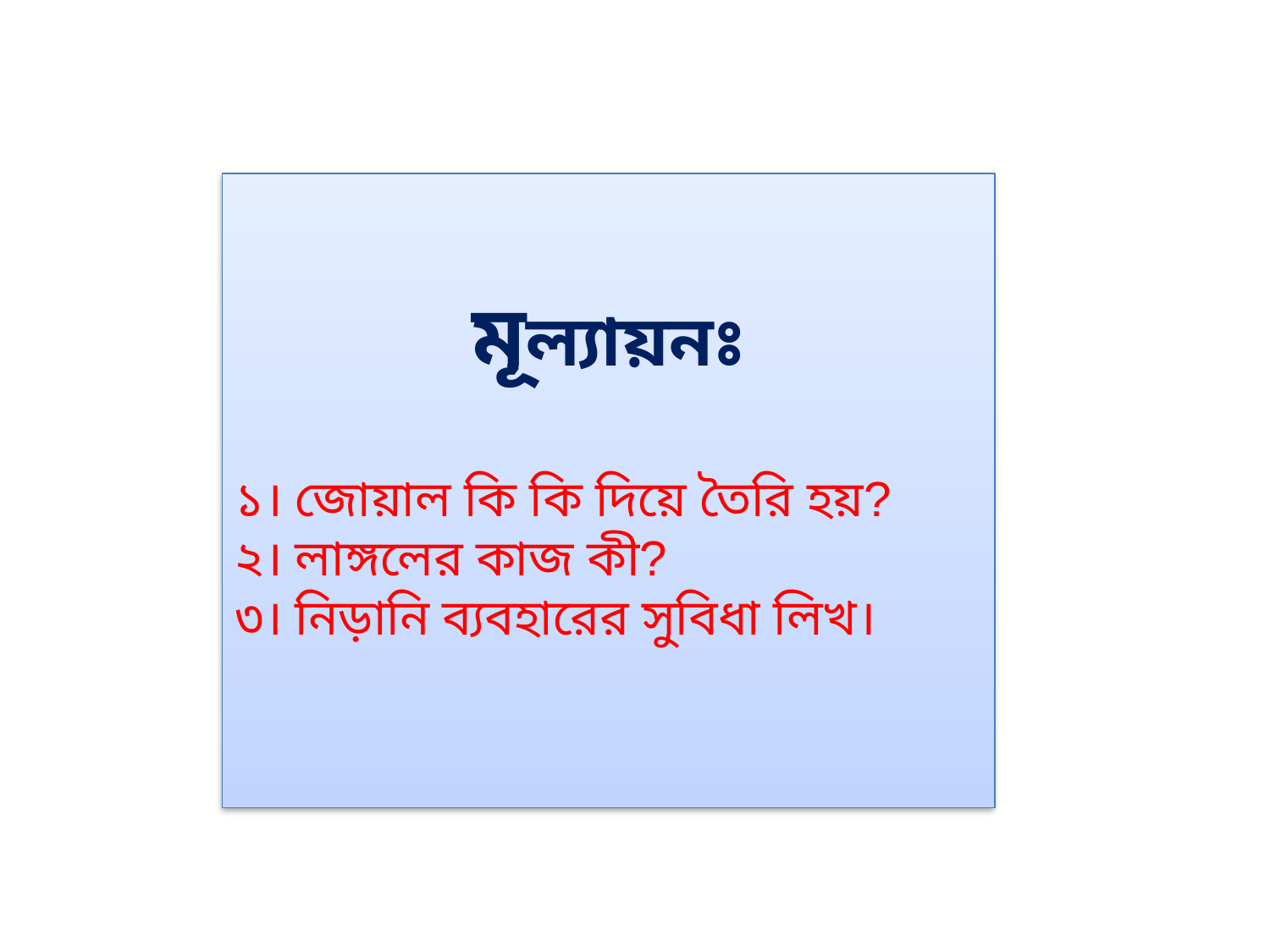

মূল্যায়নঃ

১। জোয়াল কি কি দিয়ে তৈরি হয়?
২। লাঙ্গলের কাজ কী?
৩। নিড়ানি ব্যবহারের সুবিধা লিখ।